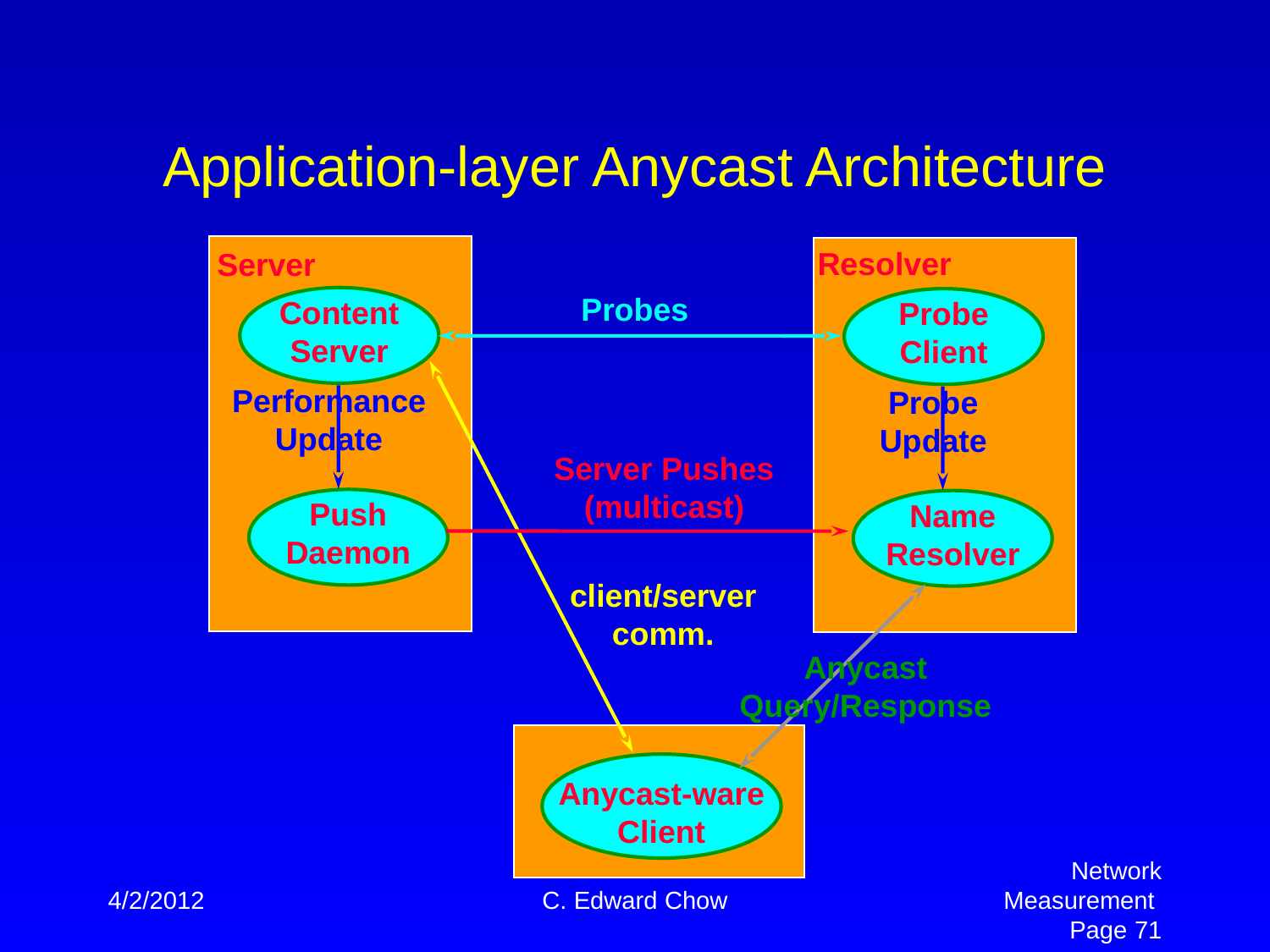

# Application-layer Anycast Architecture

Content
Server

Push
Daemon

Resolver

Server

Probes
Probe
Client

Performance
Update
Probe
Update

Server Pushes
(multicast)
Name
Resolver

client/server
comm.

Anycast
Query/Response

Anycast-ware
Client
4/2/2012
C. Edward Chow
Network Measurement  Page 71